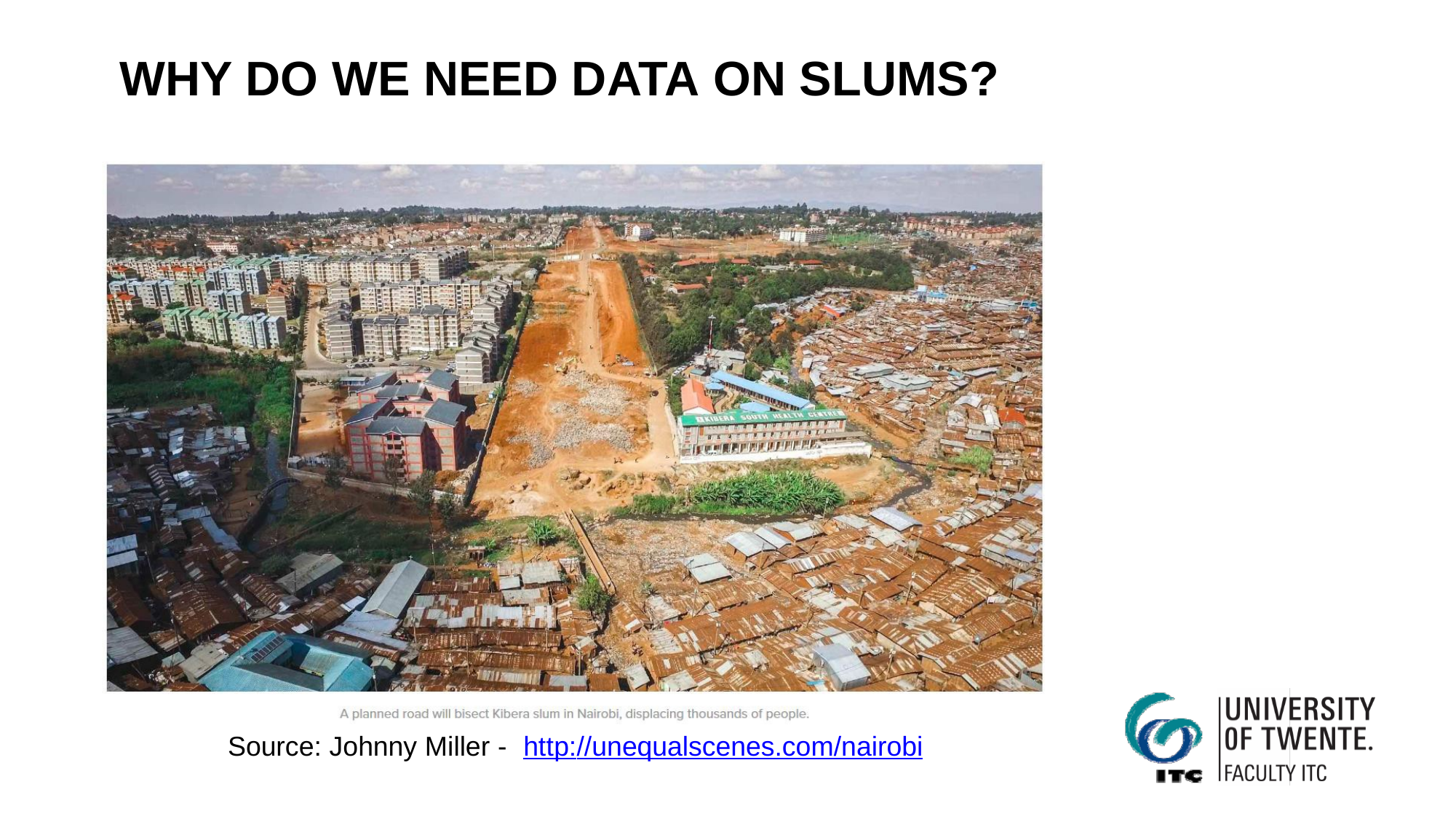

# WHY DO WE NEED DATA ON SLUMS?

Source: Johnny Miller -	http://unequalscenes.com/nairobi